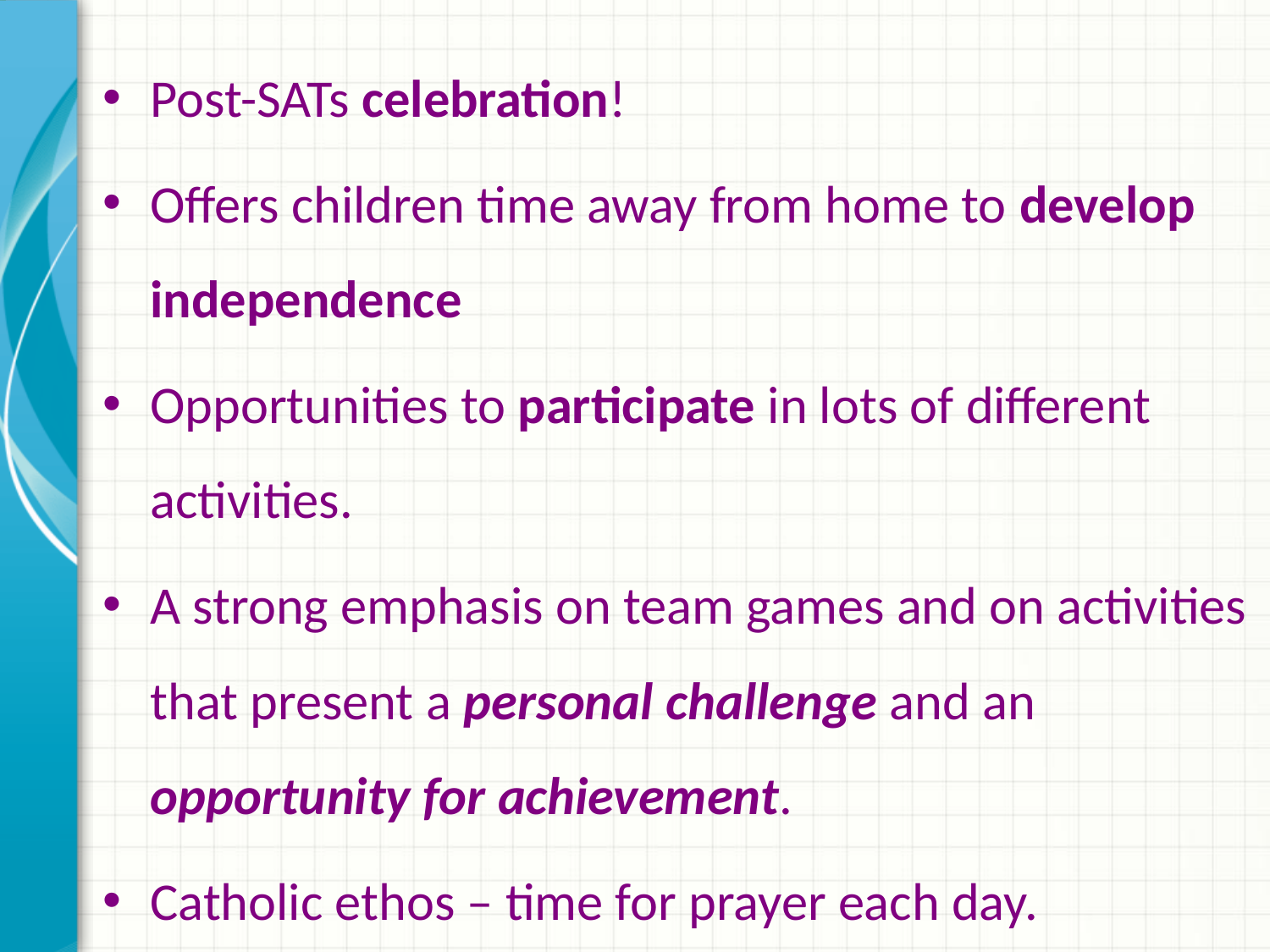

Post-SATs celebration!
Offers children time away from home to develop independence
Opportunities to participate in lots of different activities.
A strong emphasis on team games and on activities that present a personal challenge and an opportunity for achievement.
Catholic ethos – time for prayer each day.